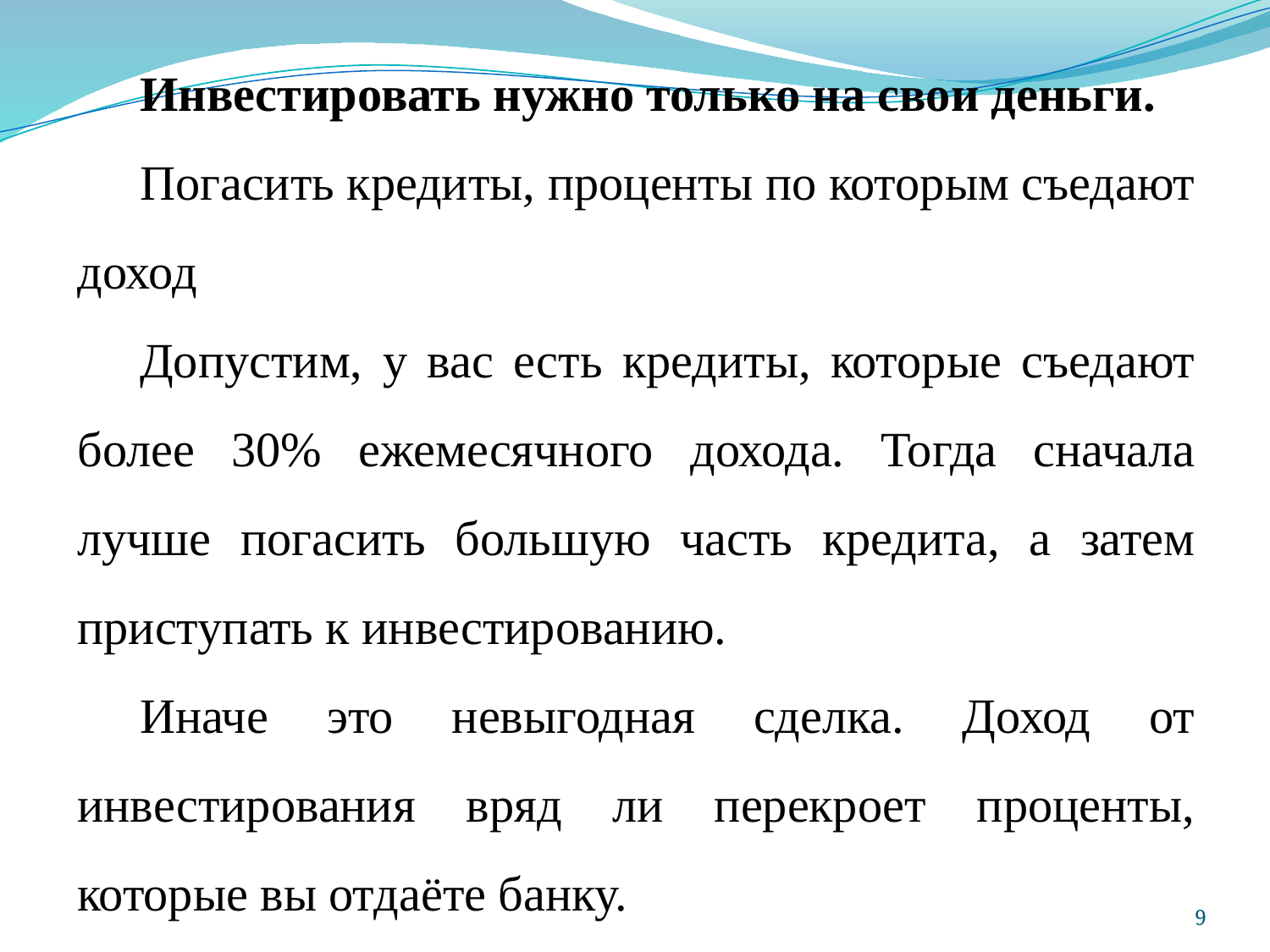

Инвестировать нужно только на свои деньги.
Погасить кредиты, проценты по которым съедают доход
Допустим, у вас есть кредиты, которые съедают более 30% ежемесячного дохода. Тогда сначала лучше погасить большую часть кредита, а затем приступать к инвестированию.
Иначе это невыгодная сделка. Доход от инвестирования вряд ли перекроет проценты, которые вы отдаёте банку.
9